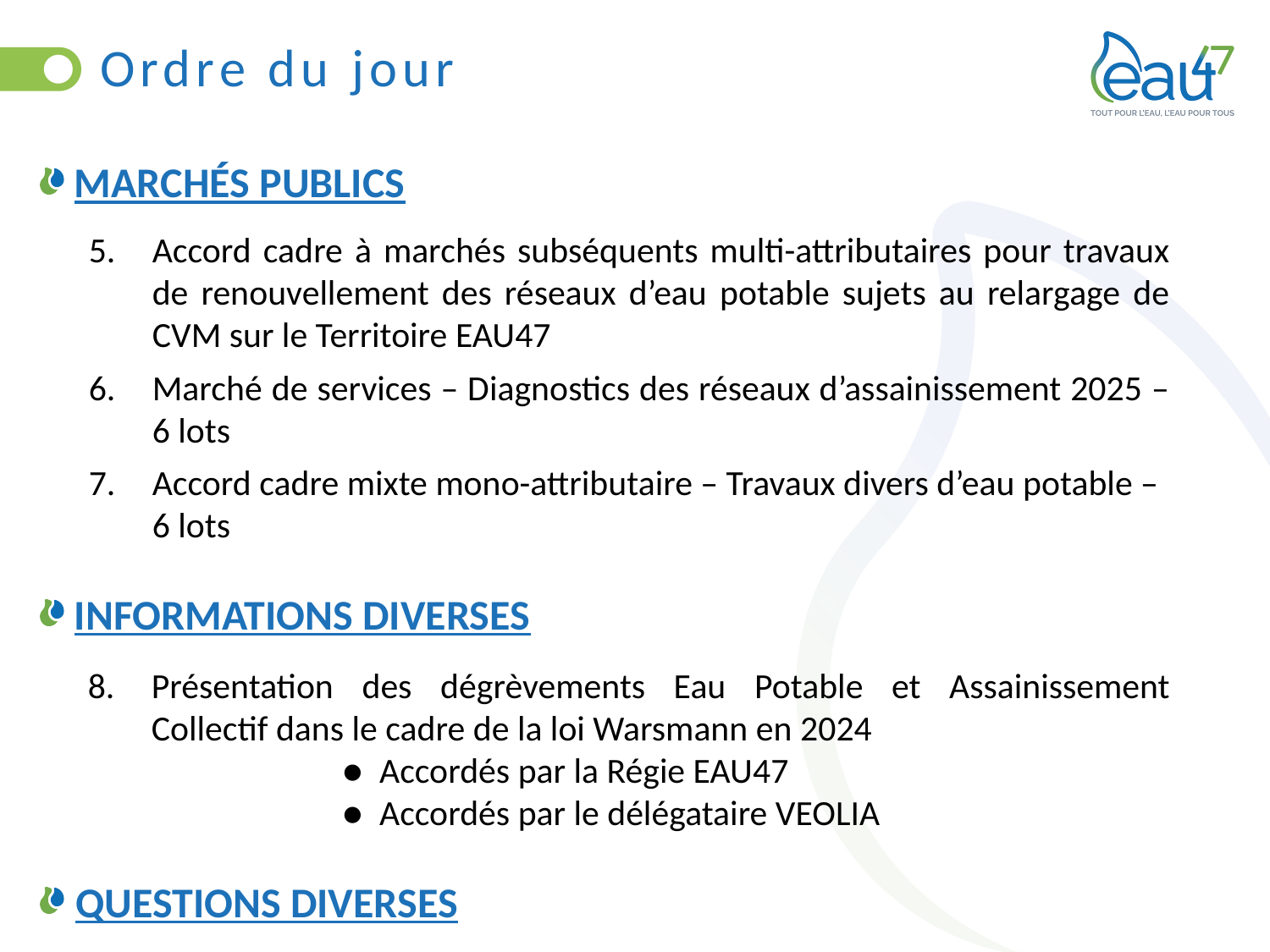

# Ordre du jour

MARCHÉS PUBLICS

Accord cadre à marchés subséquents multi-attributaires pour travaux de renouvellement des réseaux d’eau potable sujets au relargage de CVM sur le Territoire EAU47
Marché de services – Diagnostics des réseaux d’assainissement 2025 – 6 lots
Accord cadre mixte mono-attributaire – Travaux divers d’eau potable – 6 lots

INFORMATIONS DIVERSES

Présentation des dégrèvements Eau Potable et Assainissement Collectif dans le cadre de la loi Warsmann en 2024
		●  Accordés par la Régie EAU47
		●  Accordés par le délégataire VEOLIA

QUESTIONS DIVERSES

3